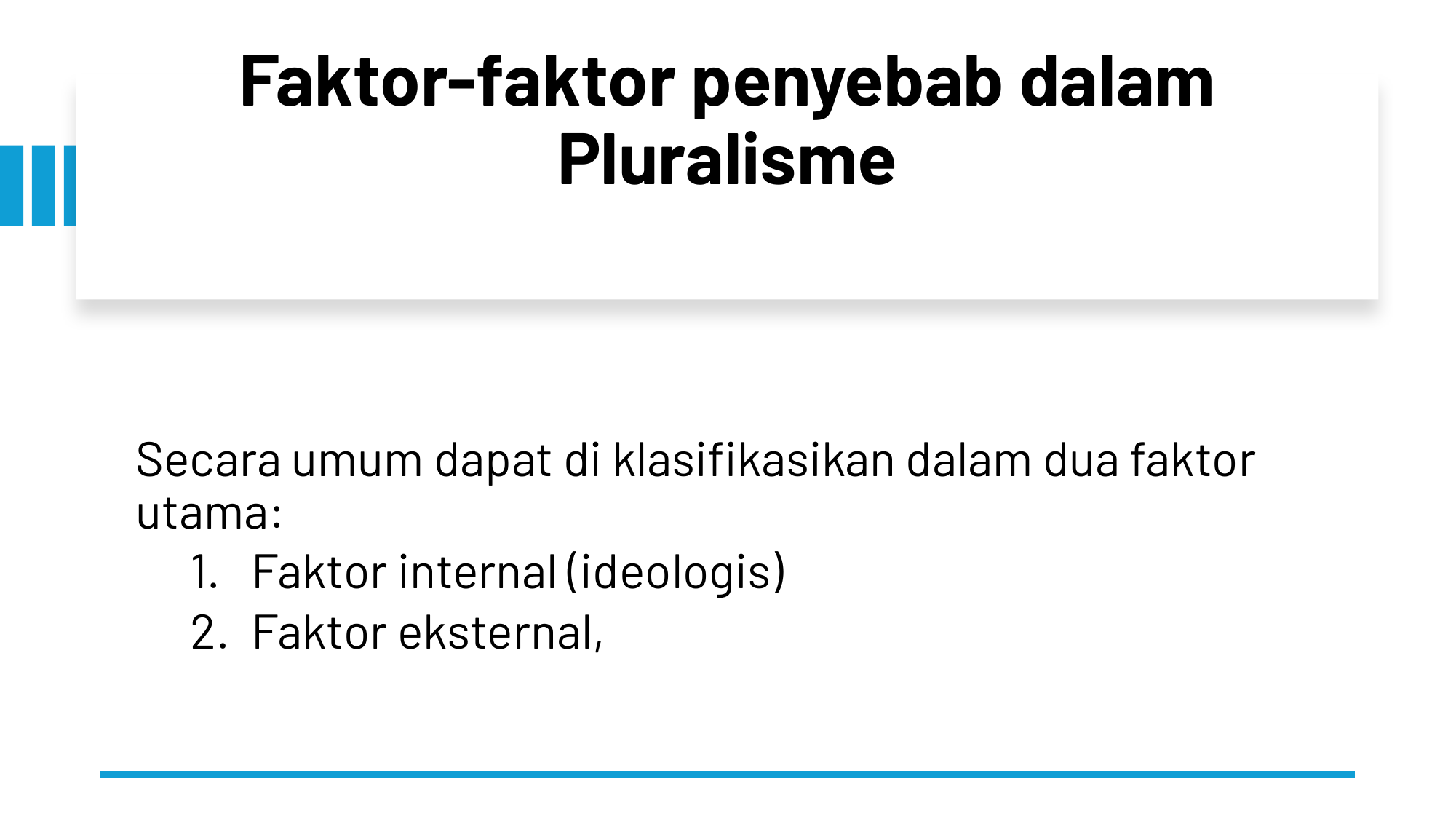

# Faktor-faktor penyebab dalam Pluralisme

Secara umum dapat di klasifikasikan dalam dua faktor utama:
Faktor internal (ideologis)
Faktor eksternal,